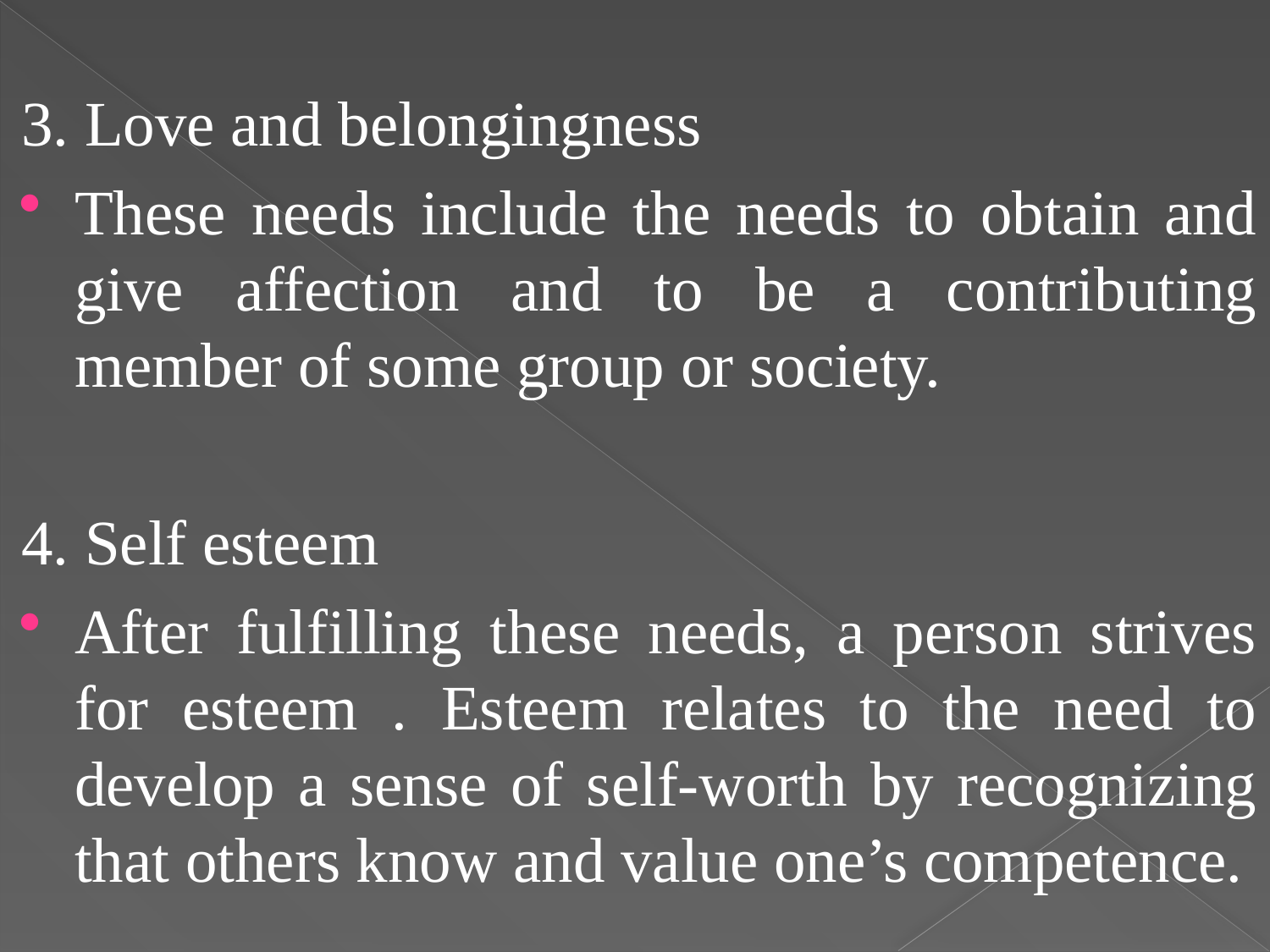

3. Love and belongingness
These needs include the needs to obtain and give affection and to be a contributing member of some group or society.

4. Self esteem
After fulfilling these needs, a person strives for esteem . Esteem relates to the need to develop a sense of self-worth by recognizing that others know and value one’s competence.